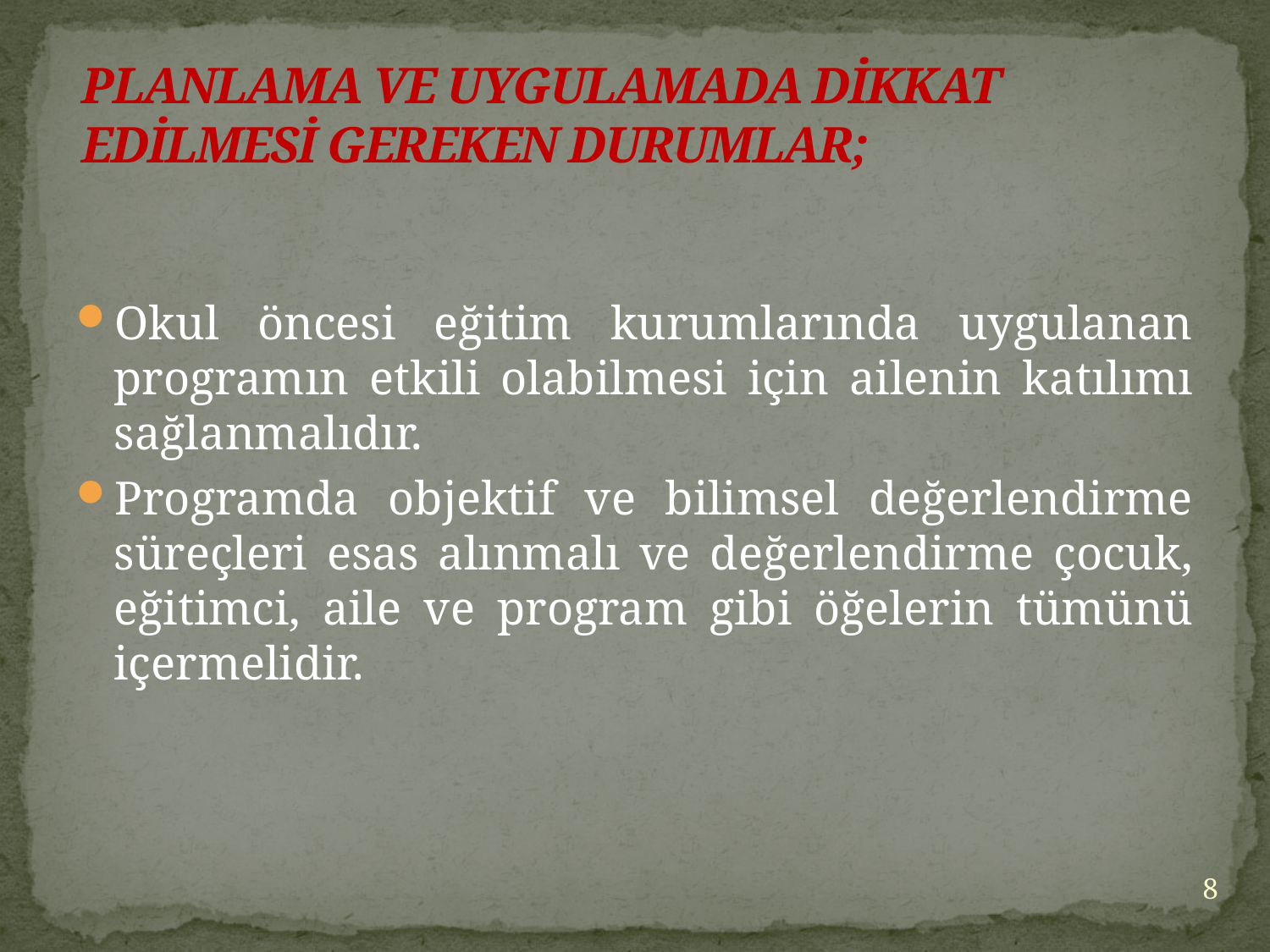

# PLANLAMA VE UYGULAMADA DİKKAT EDİLMESİ GEREKEN DURUMLAR;
Okul öncesi eğitim kurumlarında uygulanan programın etkili olabilmesi için ailenin katılımı sağlanmalıdır.
Programda objektif ve bilimsel değerlendirme süreçleri esas alınmalı ve değerlendirme çocuk, eğitimci, aile ve program gibi öğelerin tümünü içermelidir.

8